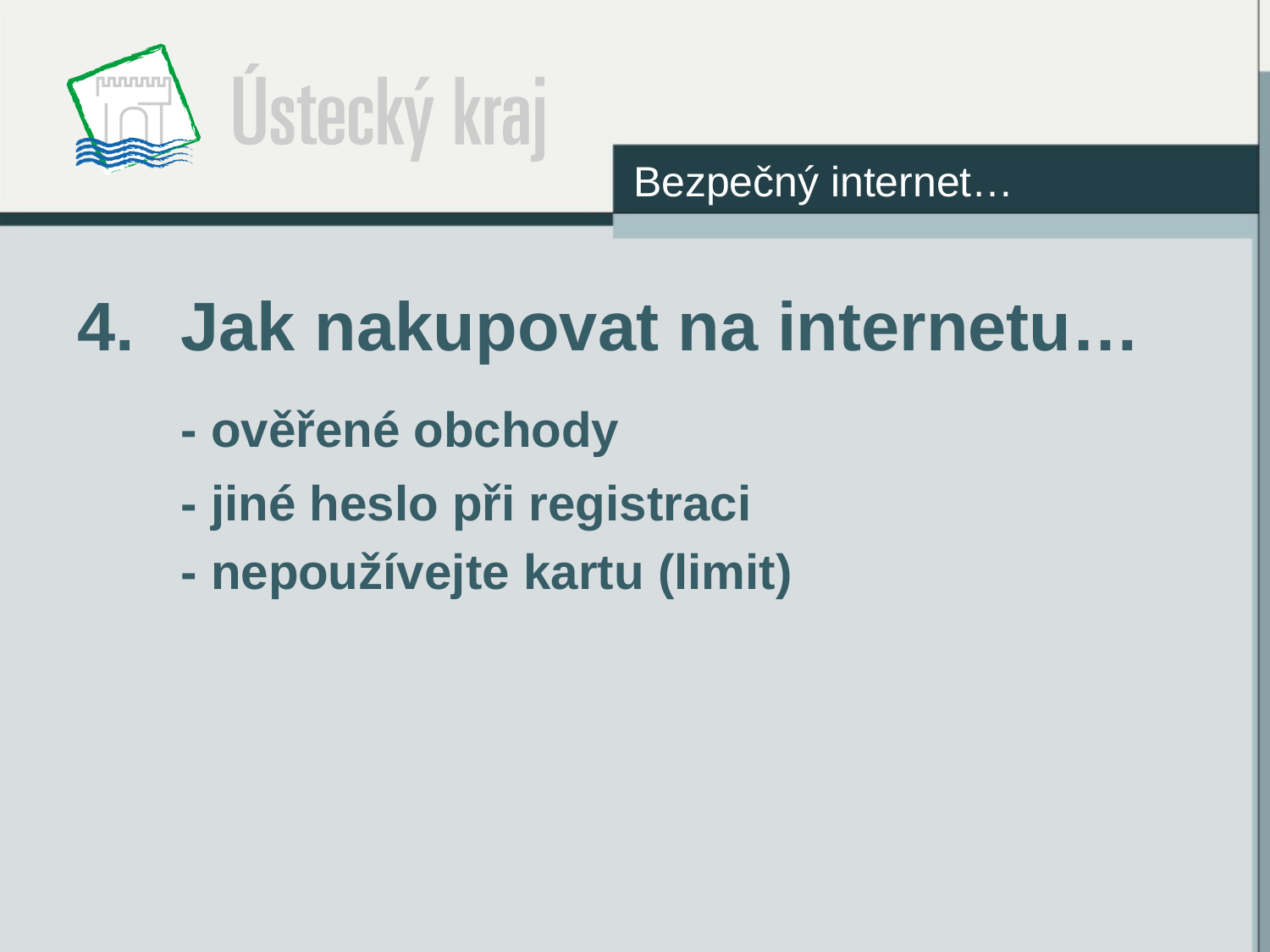

Bezpečný internet…
Jak nakupovat na internetu…
	- ověřené obchody
	- jiné heslo při registraci
	- nepoužívejte kartu (limit)